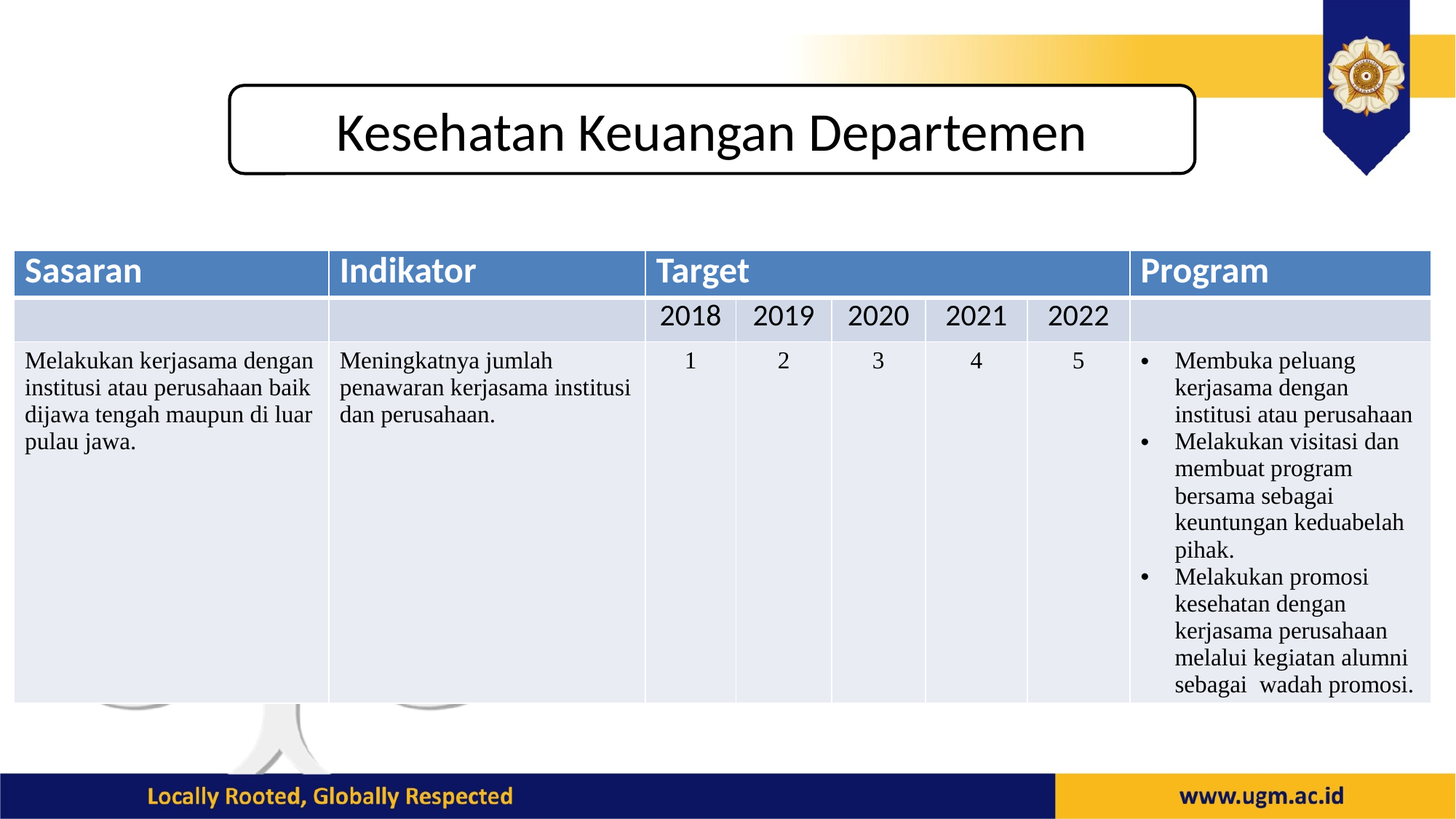

Kesehatan Keuangan Departemen
| Sasaran | Indikator | Target |  |  |  |  | Program |
| --- | --- | --- | --- | --- | --- | --- | --- |
|  |  | 2018 | 2019 | 2020 | 2021 | 2022 |  |
| Melakukan kerjasama dengan institusi atau perusahaan baik dijawa tengah maupun di luar pulau jawa. | Meningkatnya jumlah penawaran kerjasama institusi dan perusahaan. | 1 | 2 | 3 | 4 | 5 | Membuka peluang kerjasama dengan institusi atau perusahaan Melakukan visitasi dan membuat program bersama sebagai keuntungan keduabelah pihak. Melakukan promosi kesehatan dengan kerjasama perusahaan melalui kegiatan alumni sebagai wadah promosi. |